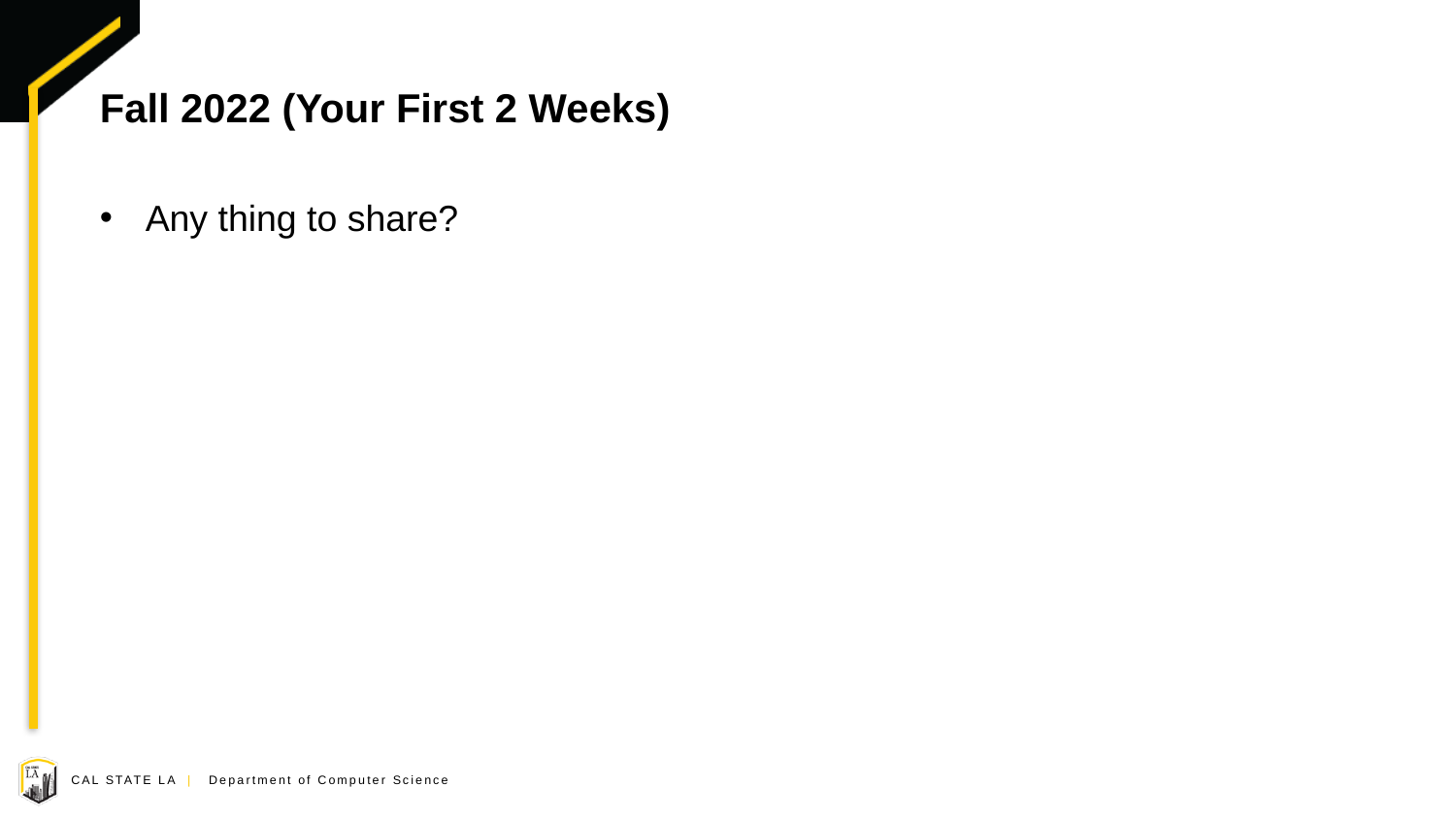

# Fall 2022 (Your First 2 Weeks)
Any thing to share?